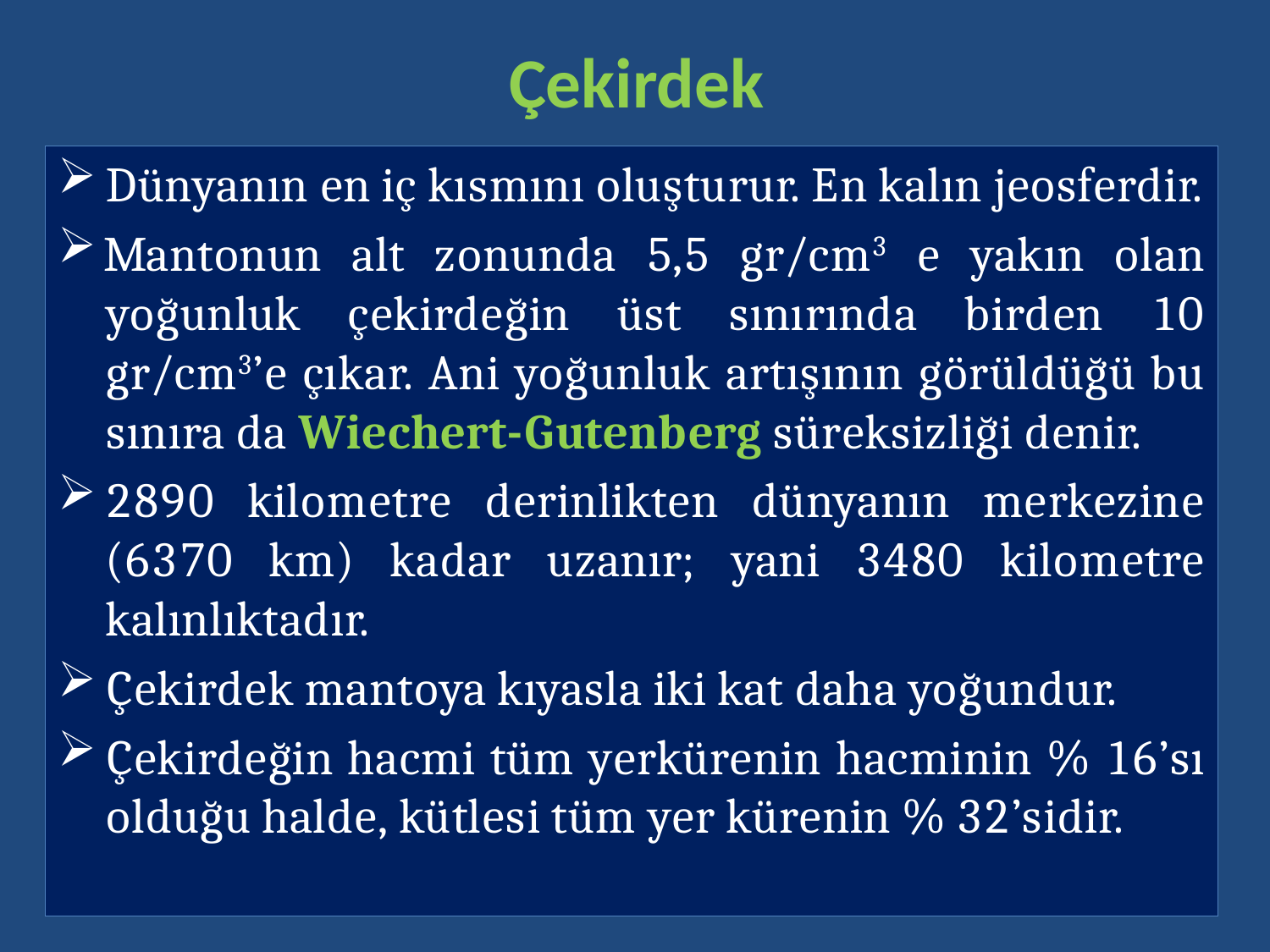

# Çekirdek
Dünyanın en iç kısmını oluşturur. En kalın jeosferdir.
Mantonun alt zonunda 5,5 gr/cm3 e yakın olan yoğunluk çekirdeğin üst sınırında birden 10 gr/cm3’e çıkar. Ani yoğunluk artışının görüldüğü bu sınıra da Wiechert-Gutenberg süreksizliği denir.
2890 kilometre derinlikten dünyanın merkezine (6370 km) kadar uzanır; yani 3480 kilometre kalınlıktadır.
Çekirdek mantoya kıyasla iki kat daha yoğundur.
Çekirdeğin hacmi tüm yerkürenin hacminin % 16’sı olduğu halde, kütlesi tüm yer kürenin % 32’sidir.